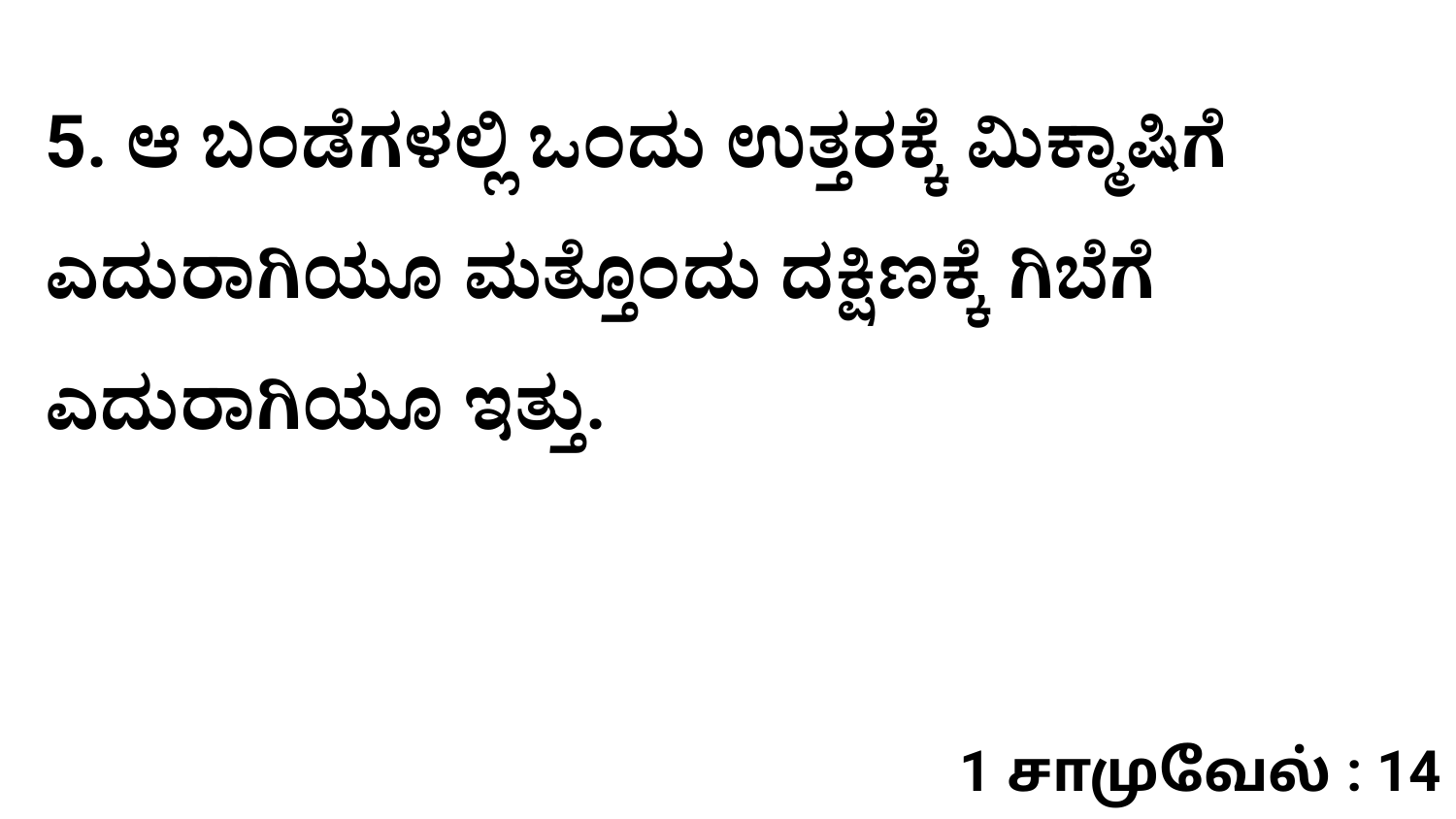

5. ಆ ಬಂಡೆಗಳಲ್ಲಿ ಒಂದು ಉತ್ತರಕ್ಕೆ ಮಿಕ್ಮಾಷಿಗೆ ಎದುರಾಗಿಯೂ ಮತ್ತೊಂದು ದಕ್ಷಿಣಕ್ಕೆ ಗಿಬೆಗೆ ಎದುರಾಗಿಯೂ ಇತ್ತು.
1 சாமுவேல் : 14